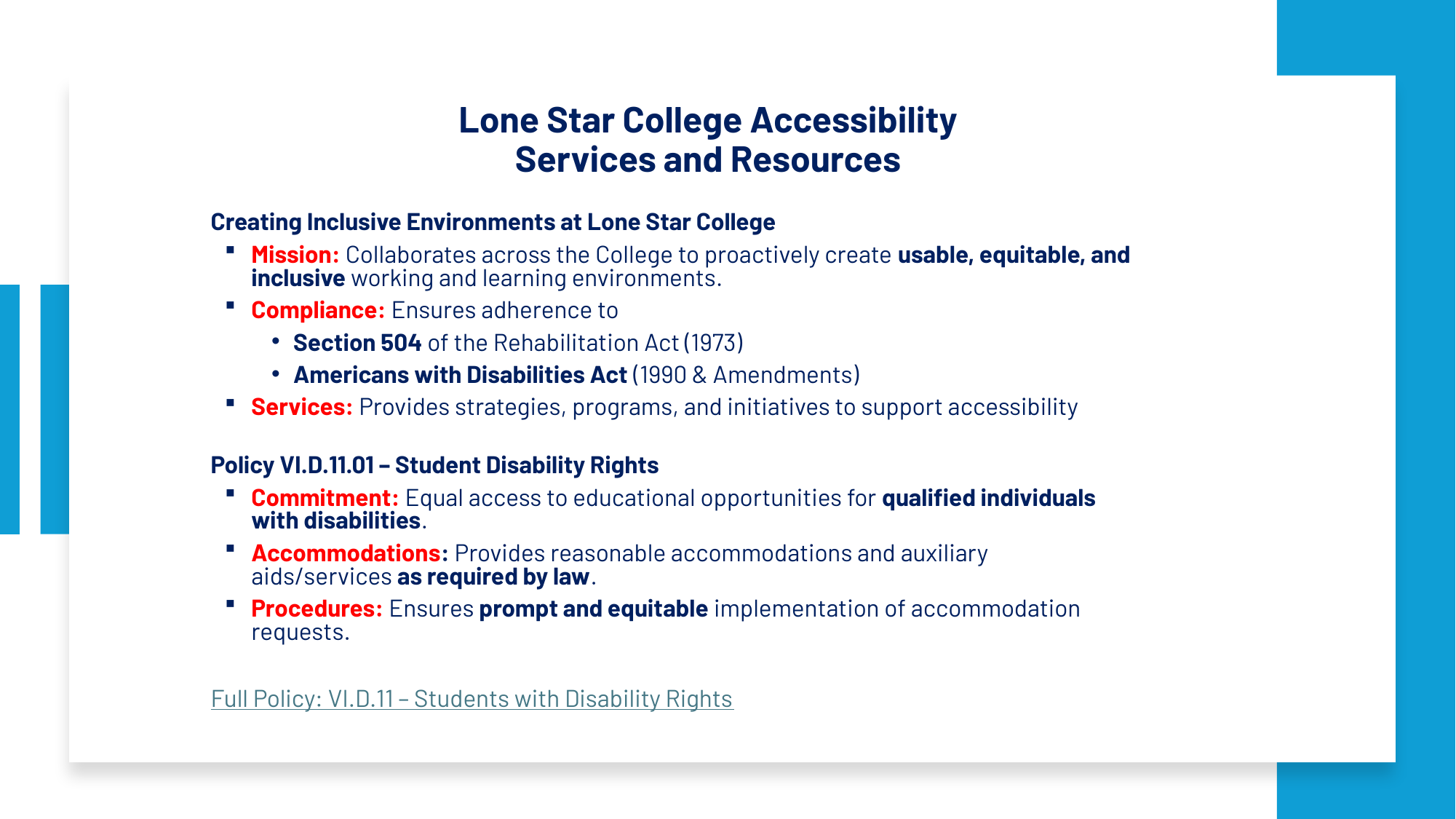

Lone Star College Accessibility
Services and Resources
Creating Inclusive Environments at Lone Star College
Mission: Collaborates across the College to proactively create usable, equitable, and inclusive working and learning environments.
Compliance: Ensures adherence to
Section 504 of the Rehabilitation Act (1973)
Americans with Disabilities Act (1990 & Amendments)
Services: Provides strategies, programs, and initiatives to support accessibility

Policy VI.D.11.01 – Student Disability Rights
Commitment: Equal access to educational opportunities for qualified individuals with disabilities.
Accommodations: Provides reasonable accommodations and auxiliary aids/services as required by law.
Procedures: Ensures prompt and equitable implementation of accommodation requests.

Full Policy: VI.D.11 – Students with Disability Rights